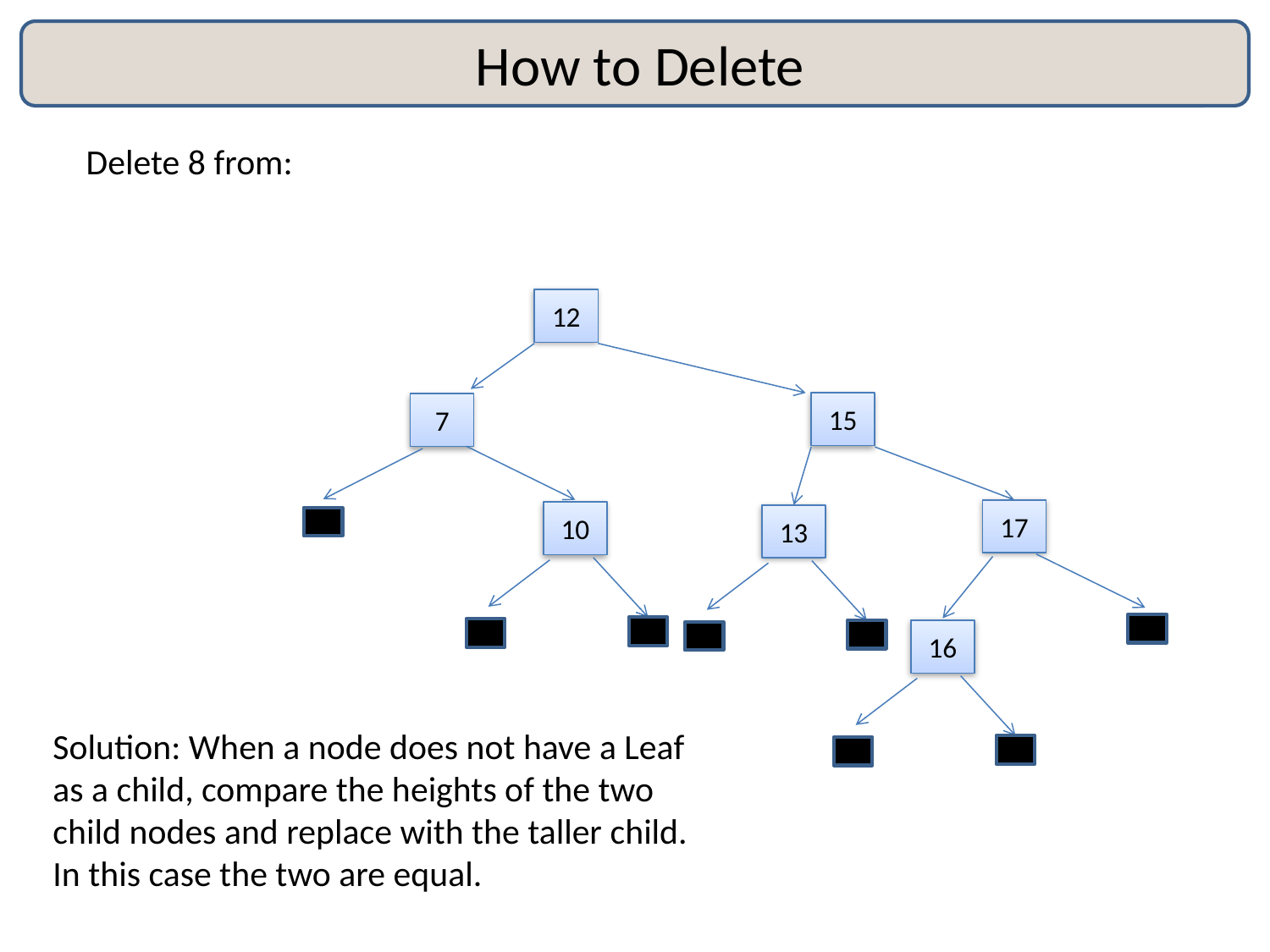

# How to Delete
Delete 8 from:
12
15
7
17
10
13

16

Solution: When a node does not have a Leaf as a child, compare the heights of the two child nodes and replace with the taller child. In this case the two are equal.